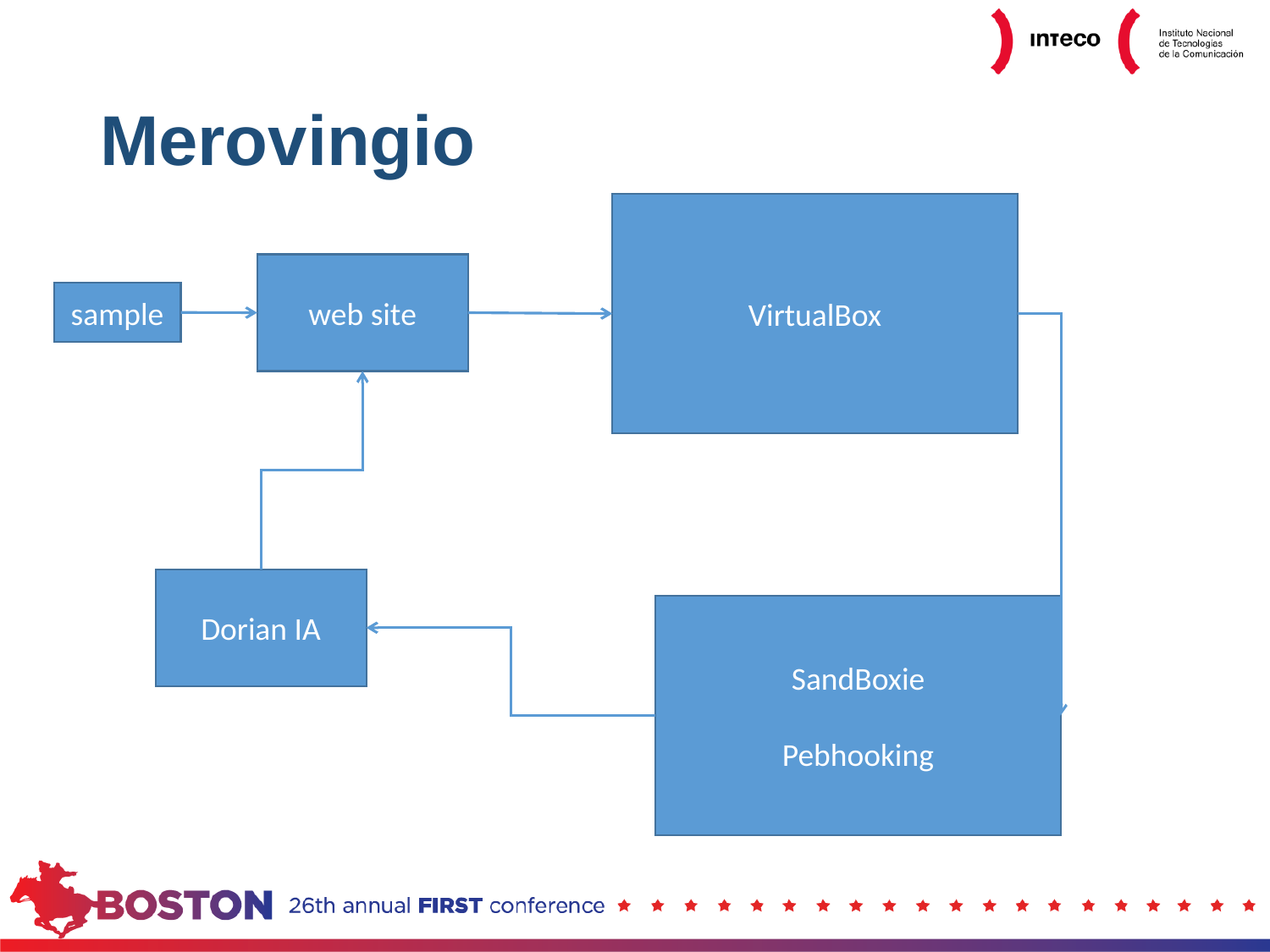

# Merovingio
VirtualBox
web site
sample
Dorian IA
SandBoxie

Pebhooking